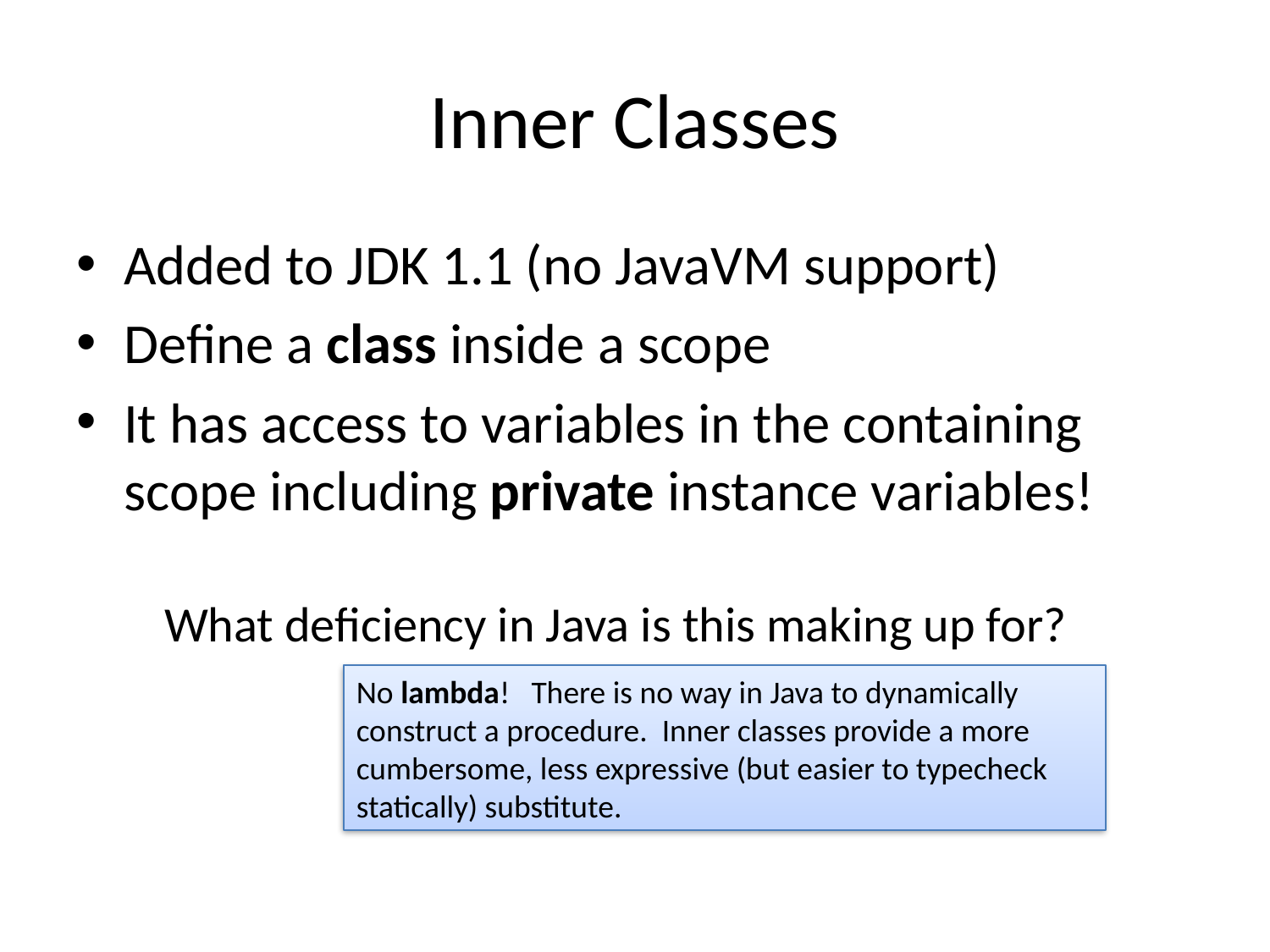

# Inner Classes
Added to JDK 1.1 (no JavaVM support)
Define a class inside a scope
It has access to variables in the containing scope including private instance variables!
What deficiency in Java is this making up for?
No lambda!   There is no way in Java to dynamically construct a procedure.  Inner classes provide a more cumbersome, less expressive (but easier to typecheck statically) substitute.